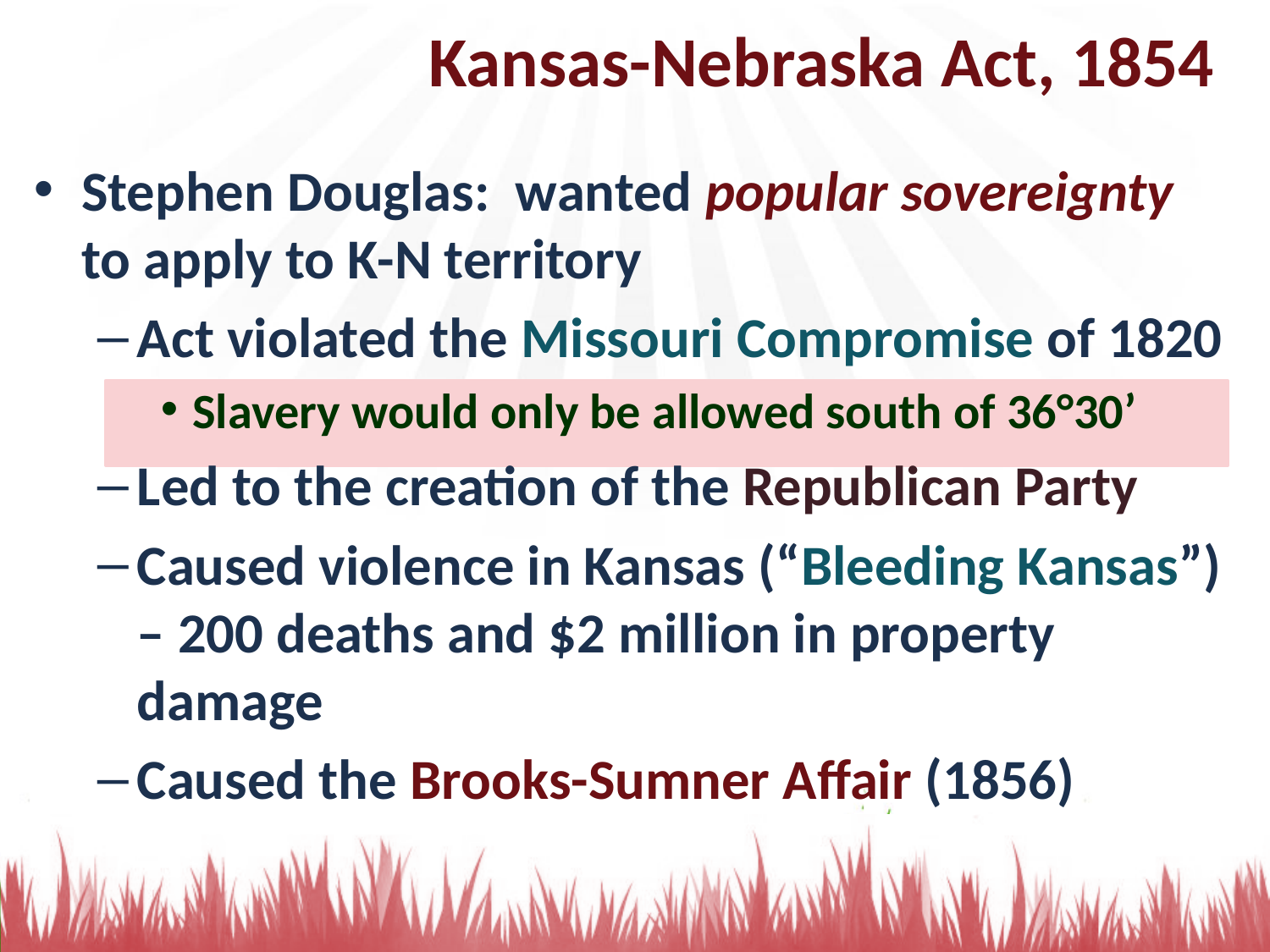

# Kansas-Nebraska Act, 1854
Stephen Douglas:  wanted popular sovereignty to apply to K-N territory
Act violated the Missouri Compromise of 1820
Slavery would only be allowed south of 36°30’
Led to the creation of the Republican Party
Caused violence in Kansas (“Bleeding Kansas”) – 200 deaths and $2 million in property damage
Caused the Brooks-Sumner Affair (1856)